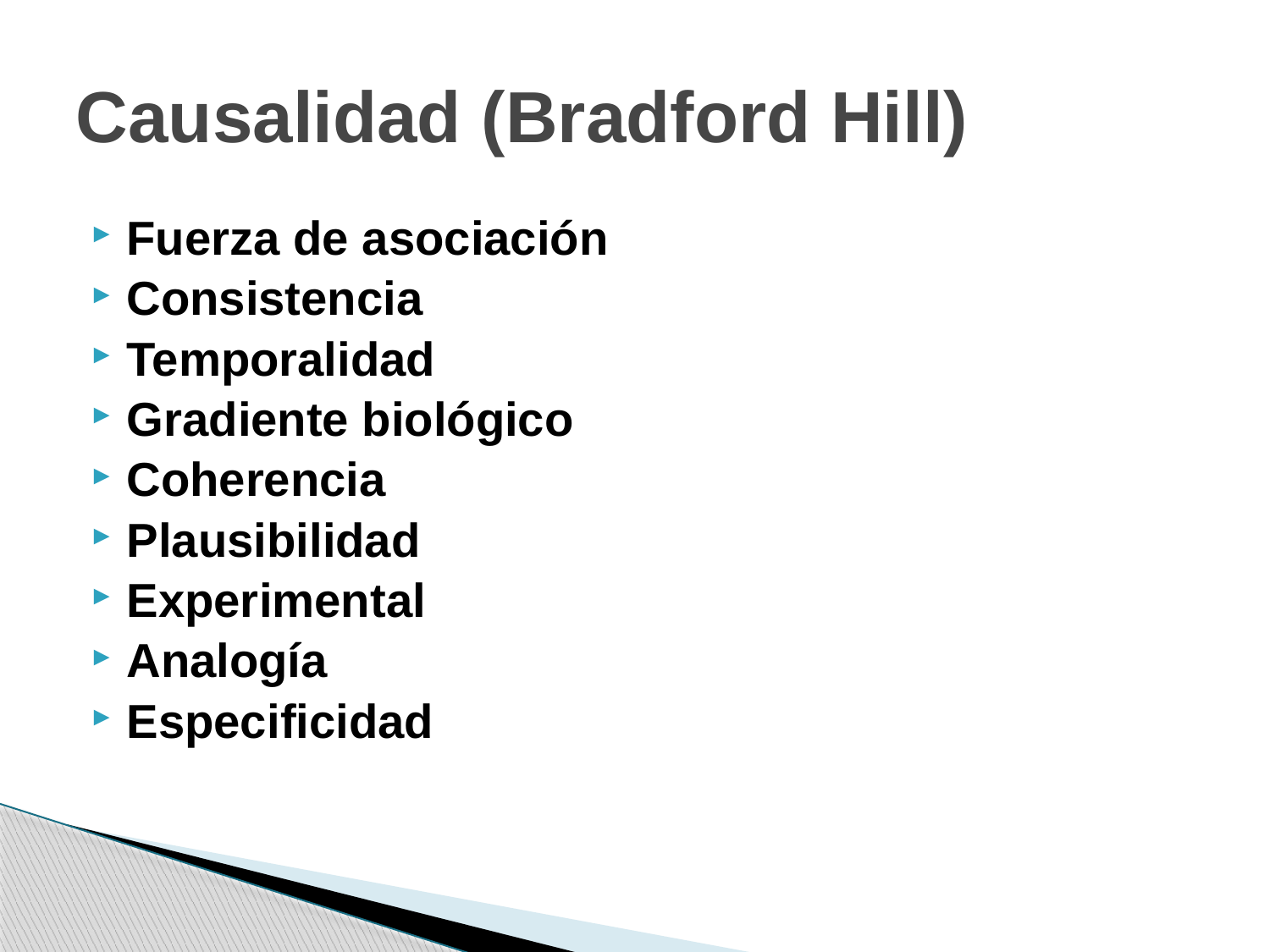

# Causalidad (Bradford Hill)
Fuerza de asociación
Consistencia
Temporalidad
Gradiente biológico
Coherencia
Plausibilidad
Experimental
Analogía
Especificidad